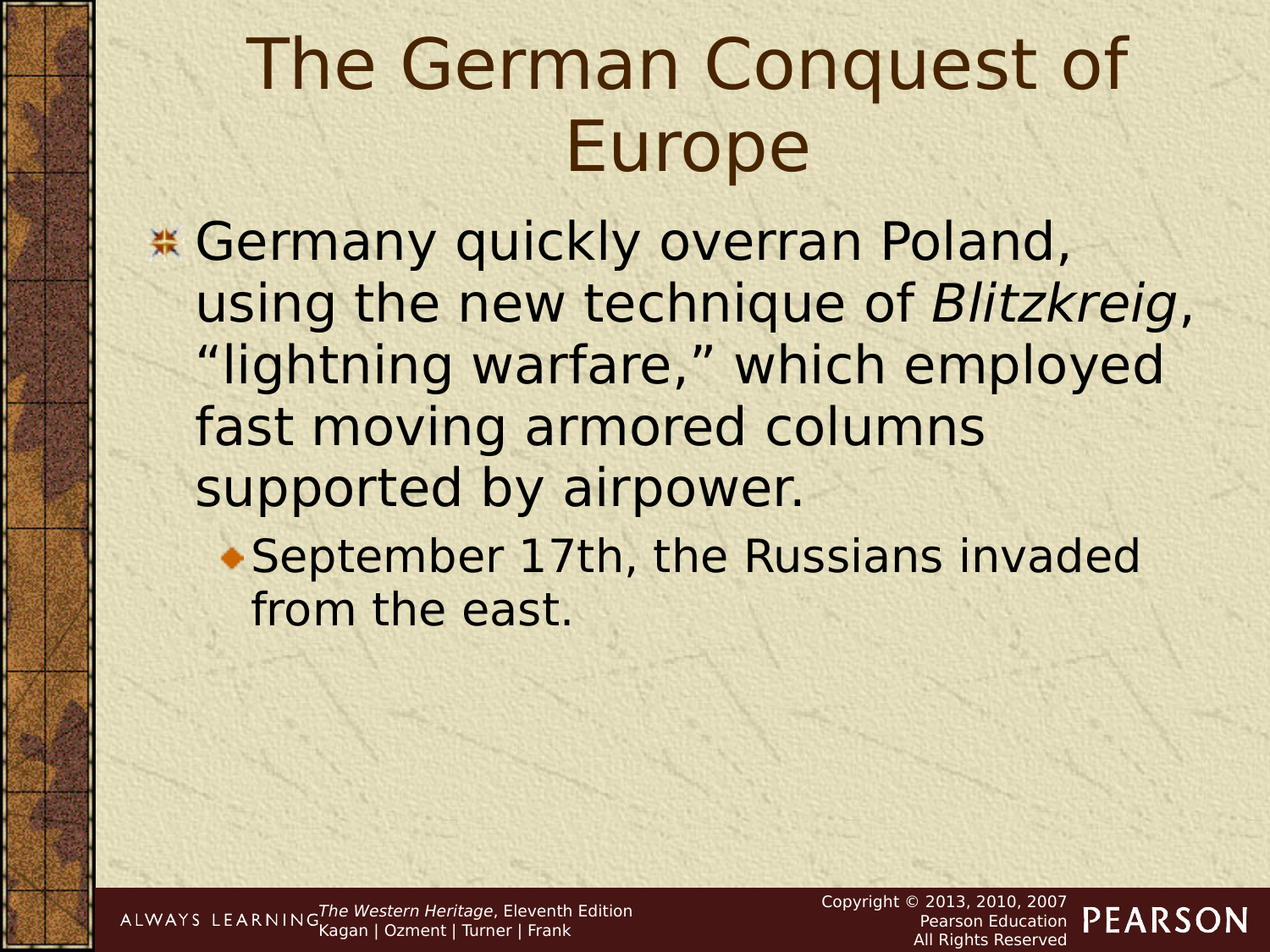

The German Conquest of Europe
Germany quickly overran Poland, using the new technique of Blitzkreig, “lightning warfare,” which employed fast moving armored columns supported by airpower.
September 17th, the Russians invaded from the east.